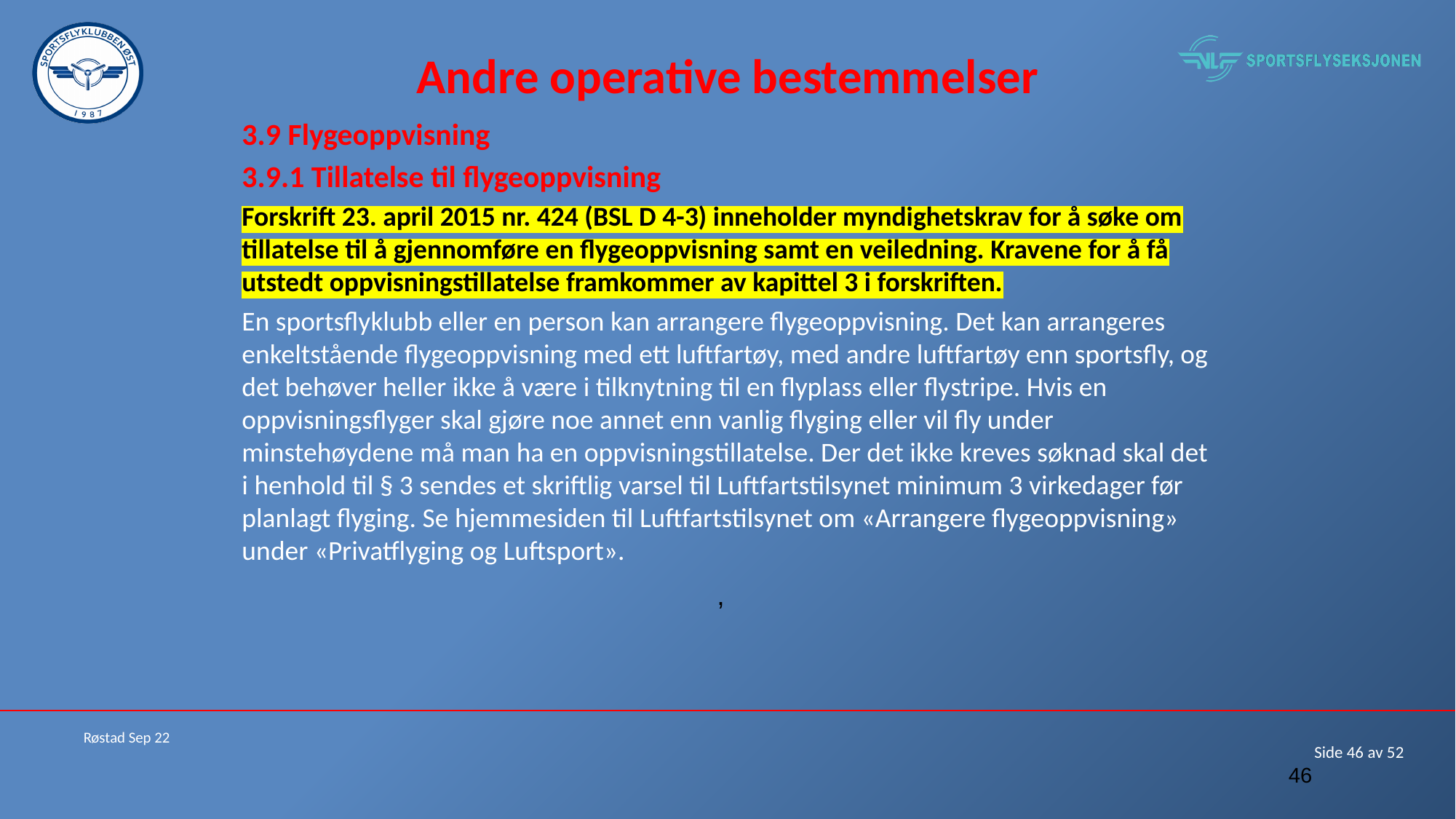

# Andre operative bestemmelser
3.9 Flygeoppvisning
3.9.1 Tillatelse til flygeoppvisning
Forskrift 23. april 2015 nr. 424 (BSL D 4-3) inneholder myndighetskrav for å søke om tillatelse til å gjennomføre en flygeoppvisning samt en veiledning. Kravene for å få utstedt oppvisningstillatelse framkommer av kapittel 3 i forskriften.
En sportsflyklubb eller en person kan arrangere flygeoppvisning. Det kan arrangeres enkeltstående flygeoppvisning med ett luftfartøy, med andre luftfartøy enn sportsfly, og det behøver heller ikke å være i tilknytning til en flyplass eller flystripe. Hvis en oppvisningsflyger skal gjøre noe annet enn vanlig flyging eller vil fly under minstehøydene må man ha en oppvisningstillatelse. Der det ikke kreves søknad skal det i henhold til § 3 sendes et skriftlig varsel til Luftfartstilsynet minimum 3 virkedager før planlagt flyging. Se hjemmesiden til Luftfartstilsynet om «Arrangere flygeoppvisning» under «Privatflyging og Luftsport».
,
Røstad Sep 22
46